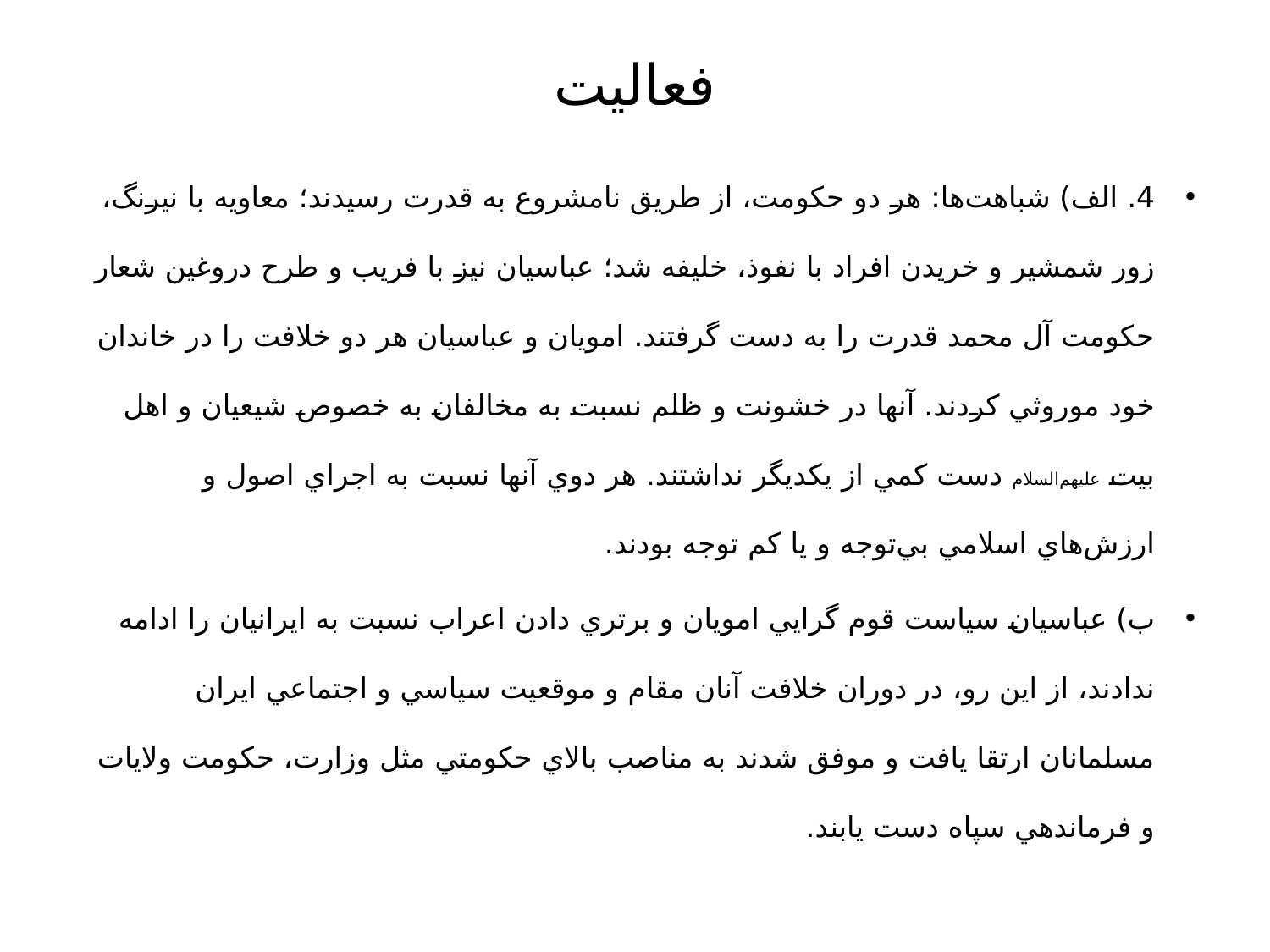

# فعاليت
4. الف) شباهت‌ها: هر دو حكومت، از طريق نامشروع به قدرت رسيدند؛ معاويه با نيرنگ، زور شمشير و خريدن افراد با نفوذ، خليفه شد؛ عباسيان نيز با فريب و طرح دروغين شعار حكومت آل محمد قدرت را به دست گرفتند. امويان و عباسيان هر دو خلافت را در خاندان خود موروثي كردند. آنها در خشونت و ظلم نسبت به مخالفان به خصوص شيعيان و اهل بيت عليهم‌السلام دست كمي از يكديگر نداشتند. هر دوي آنها نسبت به اجراي اصول و ارزش‌هاي اسلامي بي‌توجه و يا كم توجه بودند.
ب) عباسيان سياست قوم گرايي امويان و برتري دادن اعراب نسبت به ايرانيان را ادامه ندادند، از اين‌ رو‌، در دوران خلافت آنان مقام و موقعيت سياسي و اجتماعي ايران مسلمانان ارتقا يافت و موفق شدند به مناصب بالاي حكومتي مثل وزارت، حكومت ولايات و فرماندهي سپاه دست يابند.